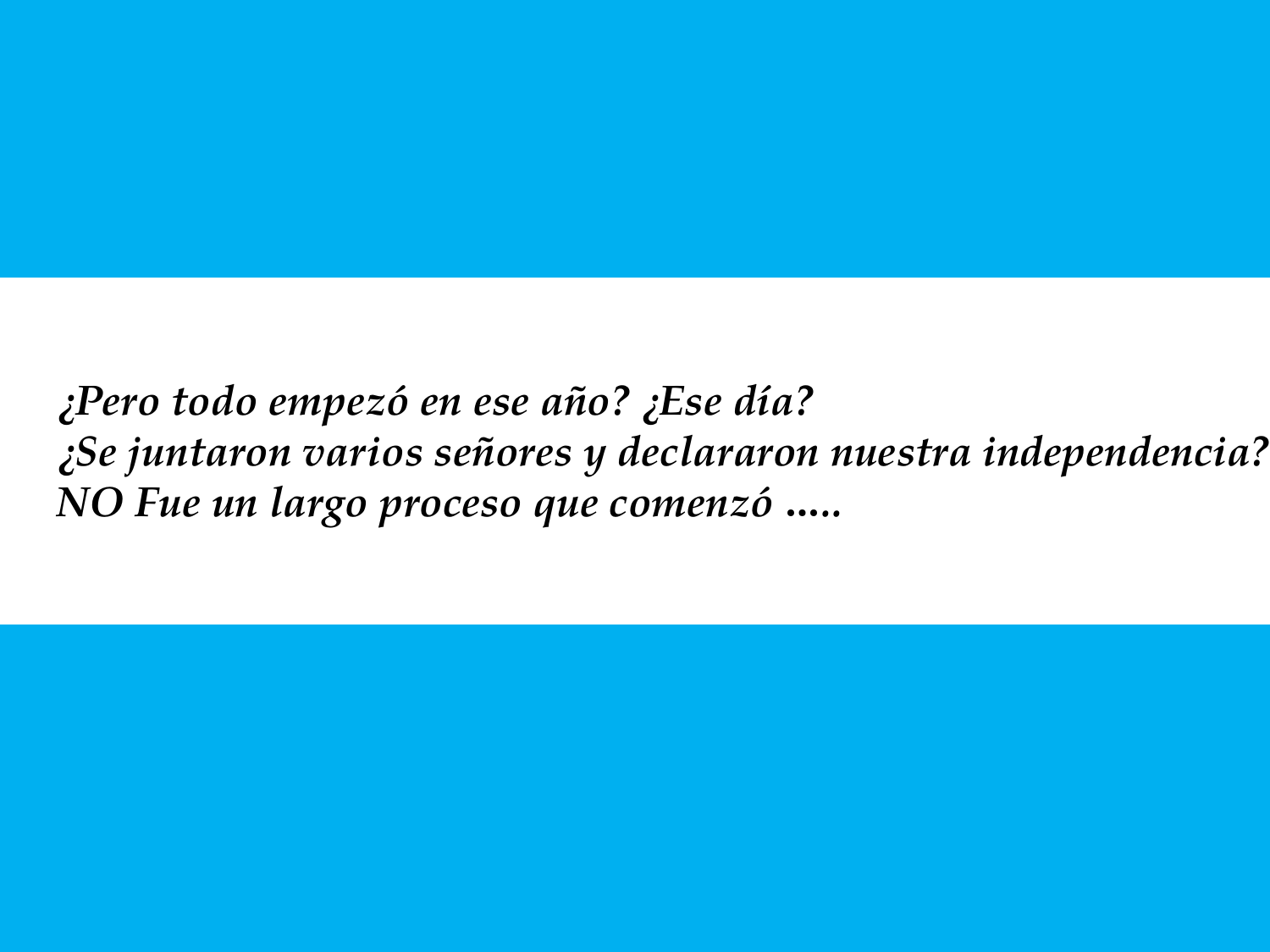

¿Pero todo empezó en ese año? ¿Ese día?
¿Se juntaron varios señores y declararon nuestra independencia?
NO Fue un largo proceso que comenzó …..